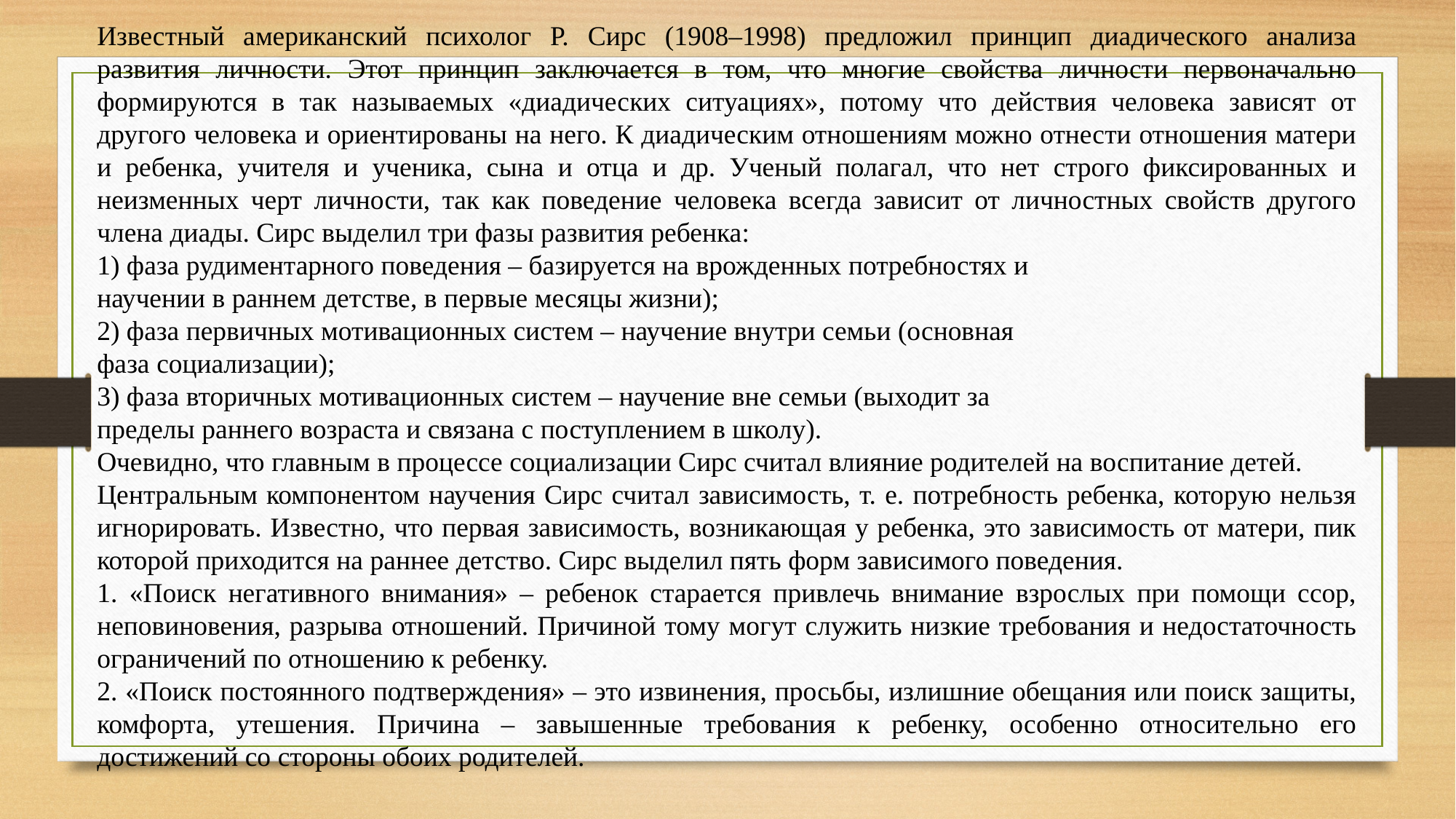

Известный американский психолог Р. Сирс (1908–1998) предложил принцип диадического анализа развития личности. Этот принцип заключается в том, что многие свойства личности первоначально формируются в так называемых «диадических ситуациях», потому что действия человека зависят от другого человека и ориентированы на него. К диадическим отношениям можно отнести отношения матери и ребенка, учителя и ученика, сына и отца и др. Ученый полагал, что нет строго фиксированных и неизменных черт личности, так как поведение человека всегда зависит от личностных свойств другого члена диады. Сирс выделил три фазы развития ребенка:
1) фаза рудиментарного поведения – базируется на врожденных потребностях и
научении в раннем детстве, в первые месяцы жизни);
2) фаза первичных мотивационных систем – научение внутри семьи (основная
фаза социализации);
3) фаза вторичных мотивационных систем – научение вне семьи (выходит за
пределы раннего возраста и связана с поступлением в школу).
Очевидно, что главным в процессе социализации Сирс считал влияние родителей на воспитание детей.
Центральным компонентом научения Сирс считал зависимость, т. е. потребность ребенка, которую нельзя игнорировать. Известно, что первая зависимость, возникающая у ребенка, это зависимость от матери, пик которой приходится на раннее детство. Сирс выделил пять форм зависимого поведения.
1. «Поиск негативного внимания» – ребенок старается привлечь внимание взрослых при помощи ссор, неповиновения, разрыва отношений. Причиной тому могут служить низкие требования и недостаточность ограничений по отношению к ребенку.
2. «Поиск постоянного подтверждения» – это извинения, просьбы, излишние обещания или поиск защиты, комфорта, утешения. Причина – завышенные требования к ребенку, особенно относительно его достижений со стороны обоих родителей.